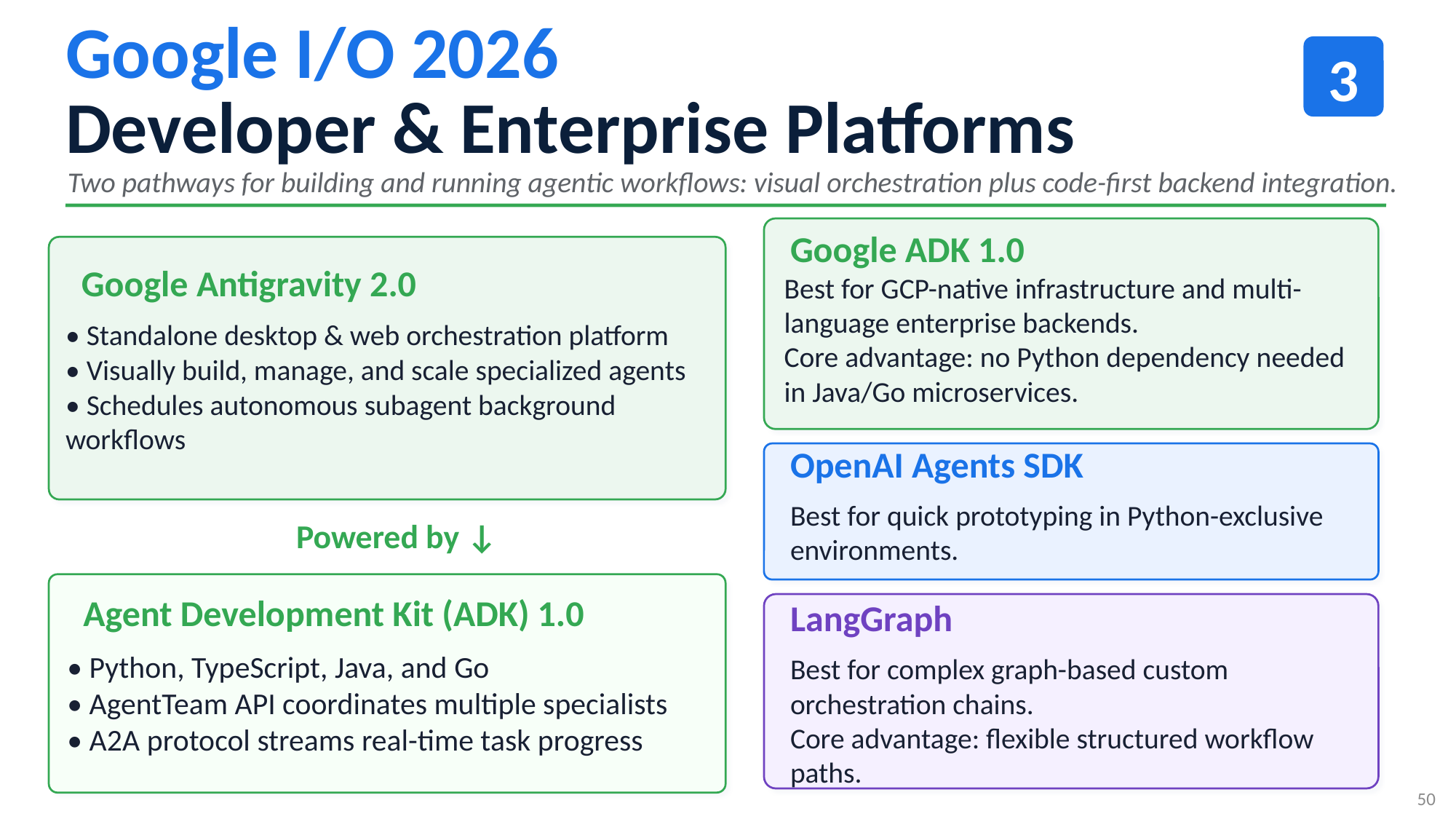

Google I/O 2026

3
Developer & Enterprise Platforms
Two pathways for building and running agentic workflows: visual orchestration plus code-first backend integration.

Google ADK 1.0

Google Antigravity 2.0
Best for GCP-native infrastructure and multi-language enterprise backends.
Core advantage: no Python dependency needed in Java/Go microservices.
• Standalone desktop & web orchestration platform
• Visually build, manage, and scale specialized agents
• Schedules autonomous subagent background workflows
OpenAI Agents SDK

Best for quick prototyping in Python-exclusive environments.

Core advantage: deep integration with OpenAI primitives.
Powered by ↓

Agent Development Kit (ADK) 1.0

LangGraph
• Python, TypeScript, Java, and Go
• AgentTeam API coordinates multiple specialists
• A2A protocol streams real-time task progress
Best for complex graph-based custom orchestration chains.
Core advantage: flexible structured workflow paths.
50